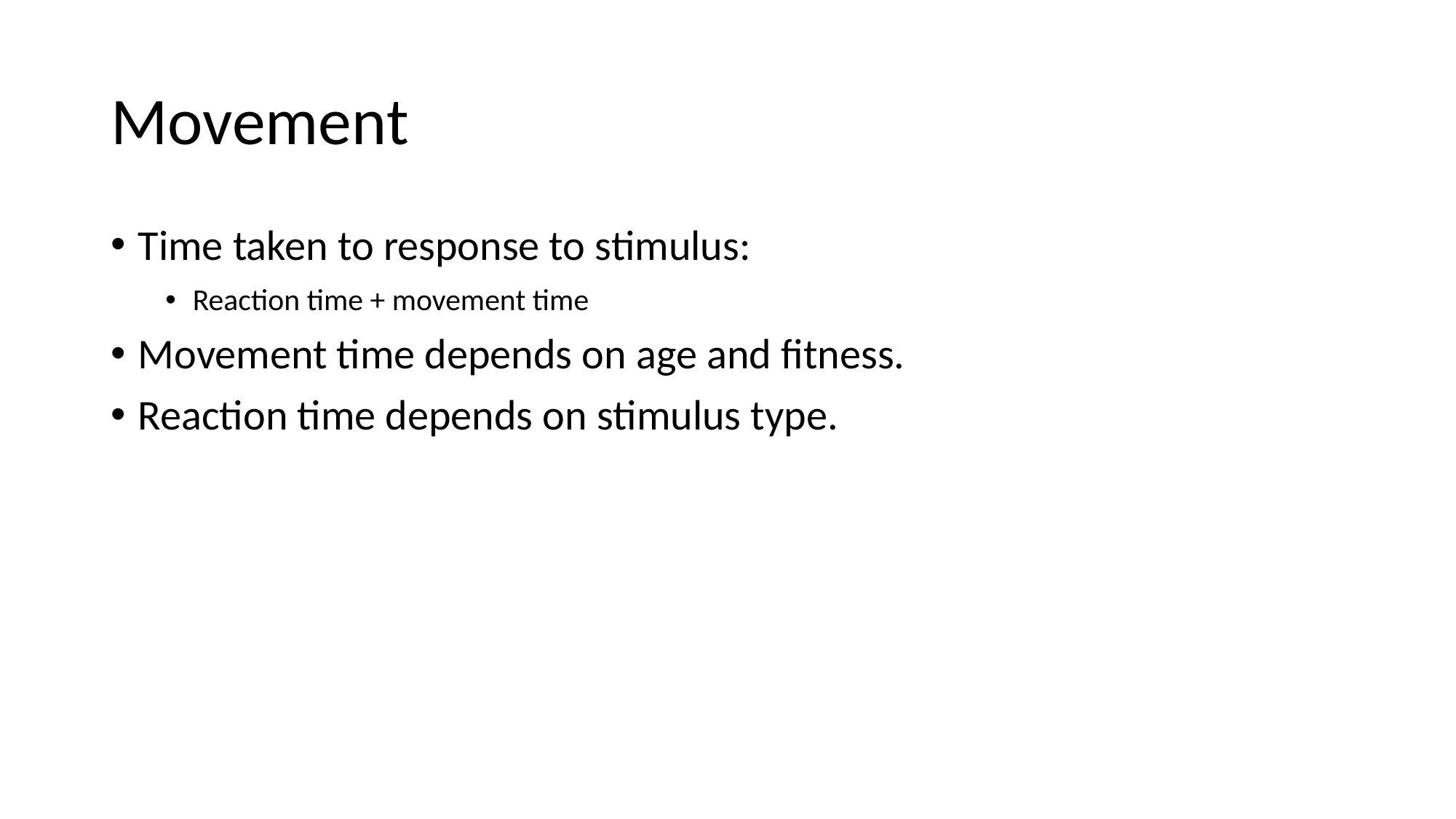

Movement
Time taken to response to stimulus:
Reaction time + movement time
Movement time depends on age and fitness.
Reaction time depends on stimulus type.